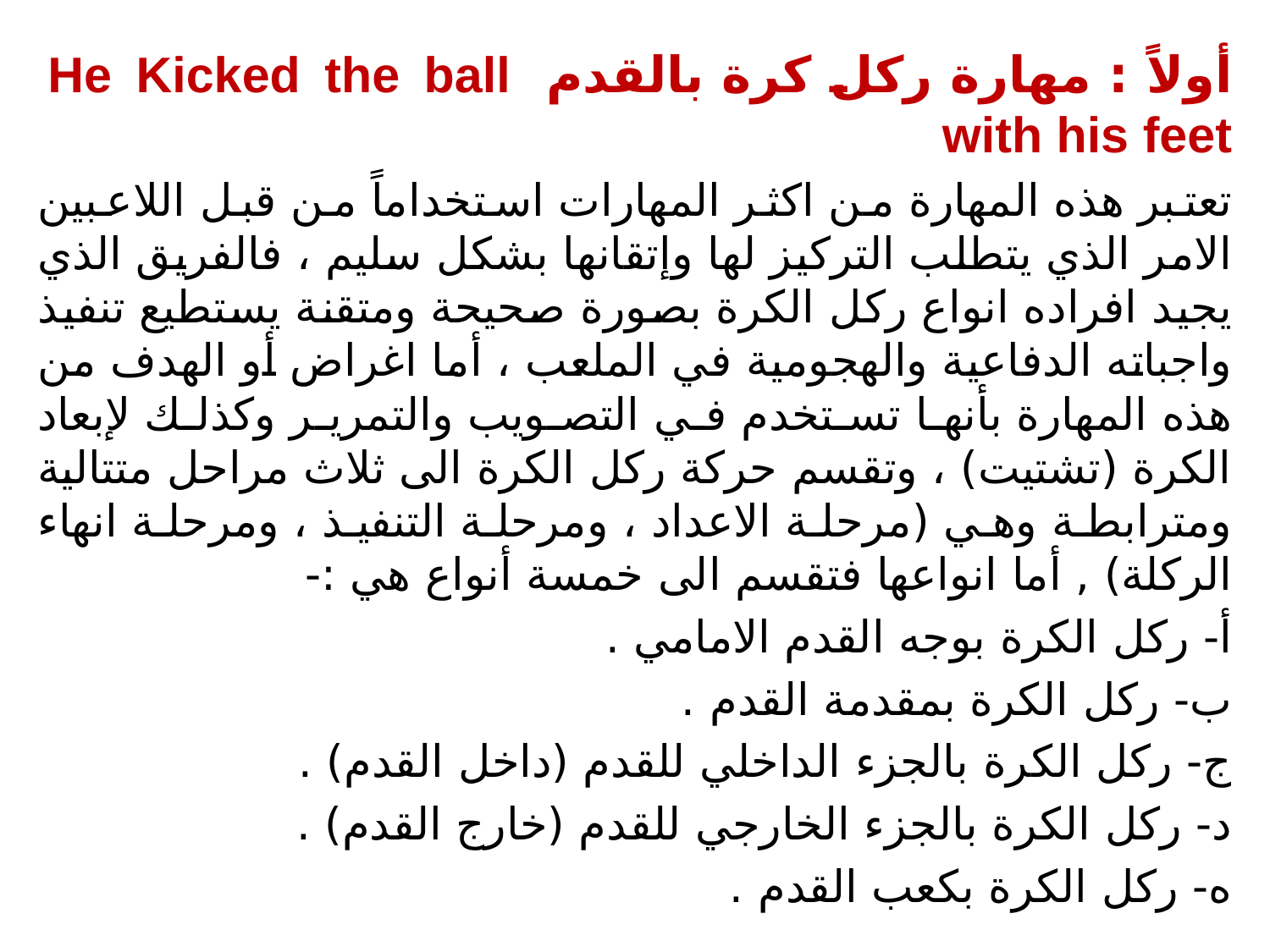

أولاً : مهارة ركل كرة بالقدم  He Kicked the ball with his feet
تعتبر هذه المهارة من اكثر المهارات استخداماً من قبل اللاعبين الامر الذي يتطلب التركيز لها وإتقانها بشكل سليم ، فالفريق الذي يجيد افراده انواع ركل الكرة بصورة صحيحة ومتقنة يستطيع تنفيذ واجباته الدفاعية والهجومية في الملعب ، أما اغراض أو الهدف من هذه المهارة بأنها تستخدم في التصويب والتمرير وكذلك لإبعاد الكرة (تشتيت) ، وتقسم حركة ركل الكرة الى ثلاث مراحل متتالية ومترابطة وهي (مرحلة الاعداد ، ومرحلة التنفيذ ، ومرحلة انهاء الركلة) , أما انواعها فتقسم الى خمسة أنواع هي :-
أ- ركل الكرة بوجه القدم الامامي .
ب- ركل الكرة بمقدمة القدم .
ج- ركل الكرة بالجزء الداخلي للقدم (داخل القدم) .
د- ركل الكرة بالجزء الخارجي للقدم (خارج القدم) .
ه- ركل الكرة بكعب القدم .